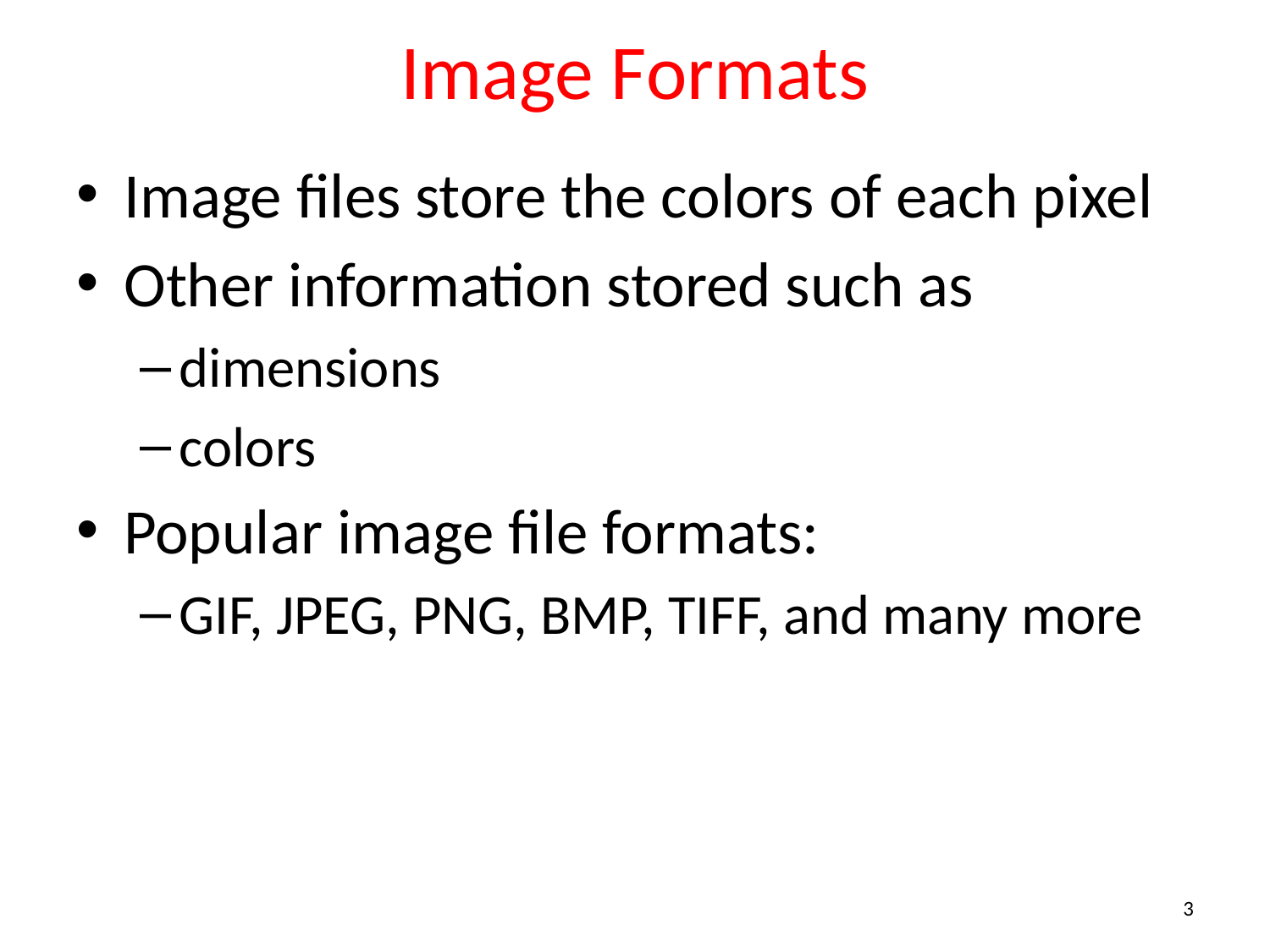

# Image Formats
Image files store the colors of each pixel
Other information stored such as
dimensions
colors
Popular image file formats:
GIF, JPEG, PNG, BMP, TIFF, and many more
3